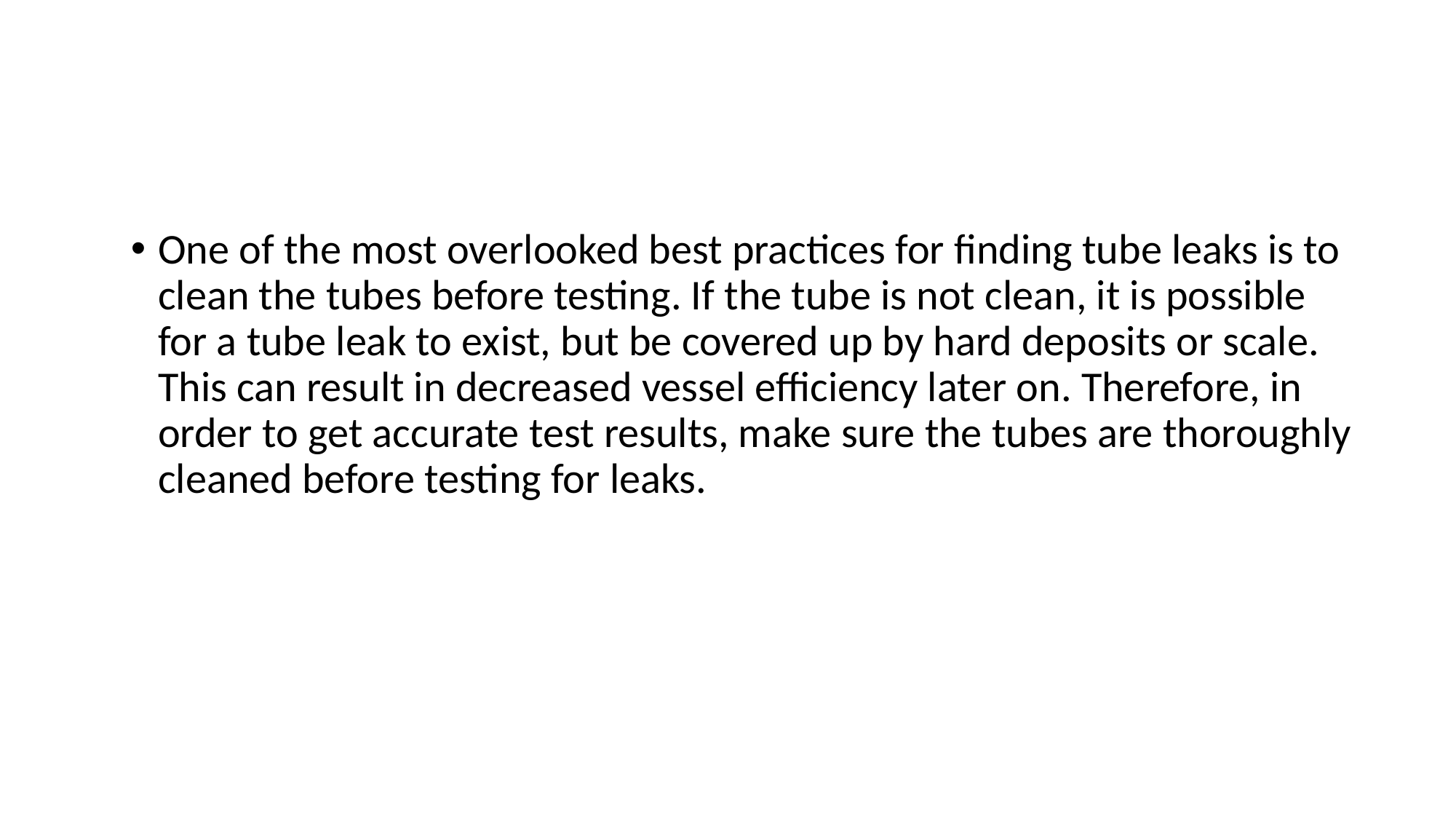

#
One of the most overlooked best practices for finding tube leaks is to clean the tubes before testing. If the tube is not clean, it is possible for a tube leak to exist, but be covered up by hard deposits or scale. This can result in decreased vessel efficiency later on. Therefore, in order to get accurate test results, make sure the tubes are thoroughly cleaned before testing for leaks.